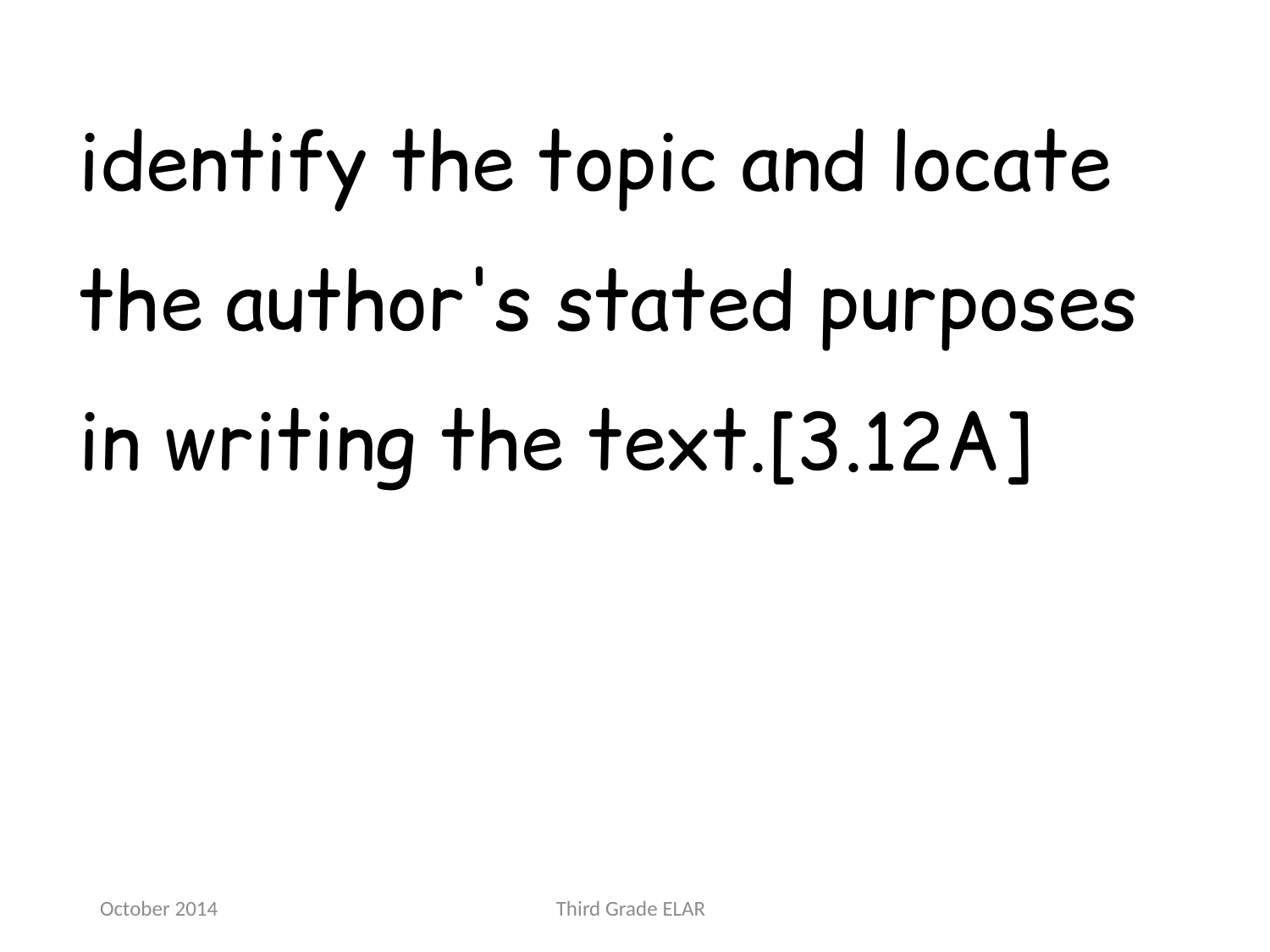

identify the topic and locate the author's stated purposes in writing the text.[3.12A]
October 2014
Third Grade ELAR